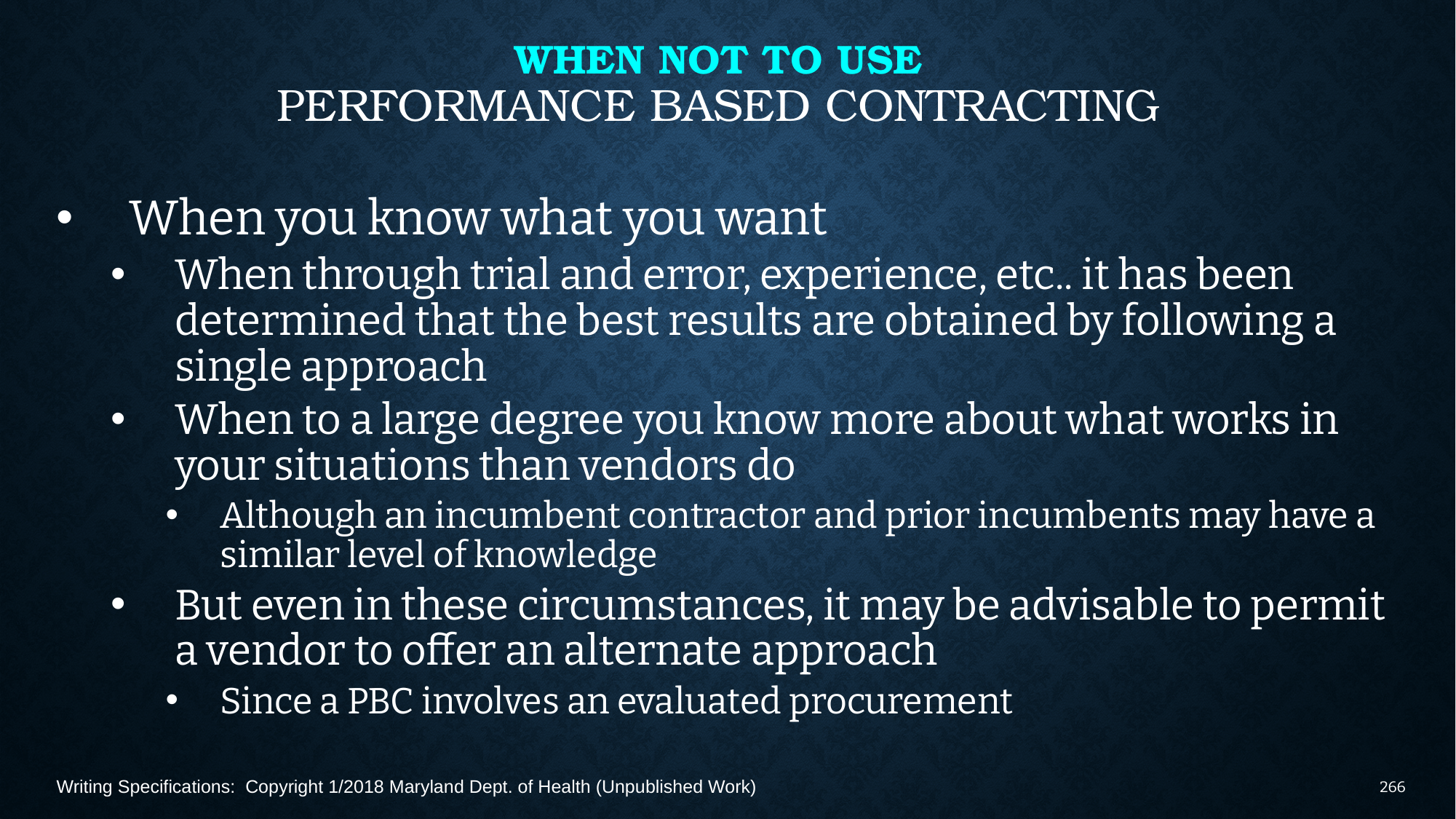

# When Not to Use Performance Based Contracting
When you know what you want
When through trial and error, experience, etc.. it has been determined that the best results are obtained by following a single approach
When to a large degree you know more about what works in your situations than vendors do
Although an incumbent contractor and prior incumbents may have a similar level of knowledge
But even in these circumstances, it may be advisable to permit a vendor to offer an alternate approach
Since a PBC involves an evaluated procurement

Writing Specifications:  Copyright 1/2018 Maryland Dept. of Health (Unpublished Work)
266